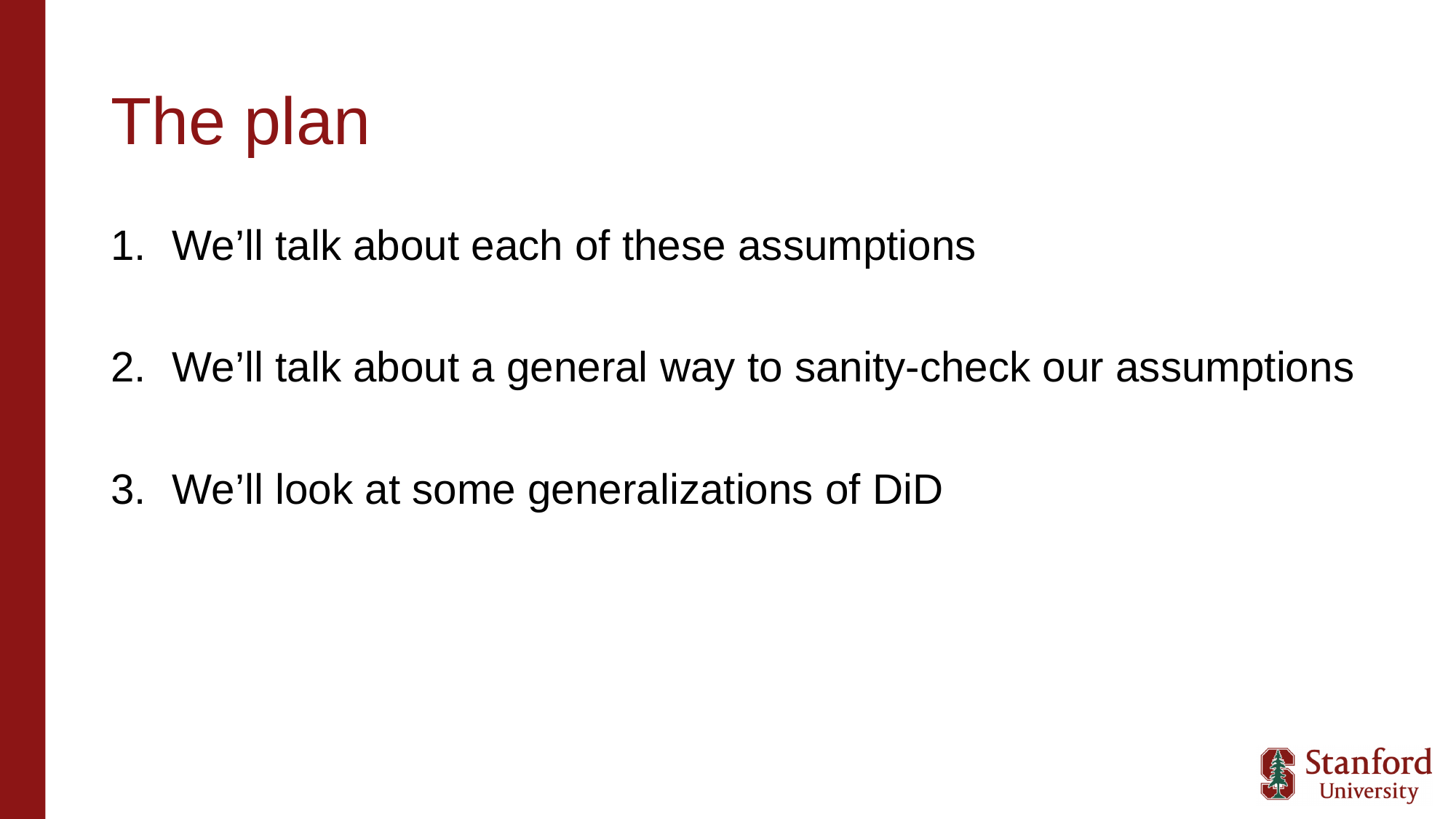

# The plan
We’ll talk about each of these assumptions

We’ll talk about a general way to sanity-check our assumptions

We’ll look at some generalizations of DiD